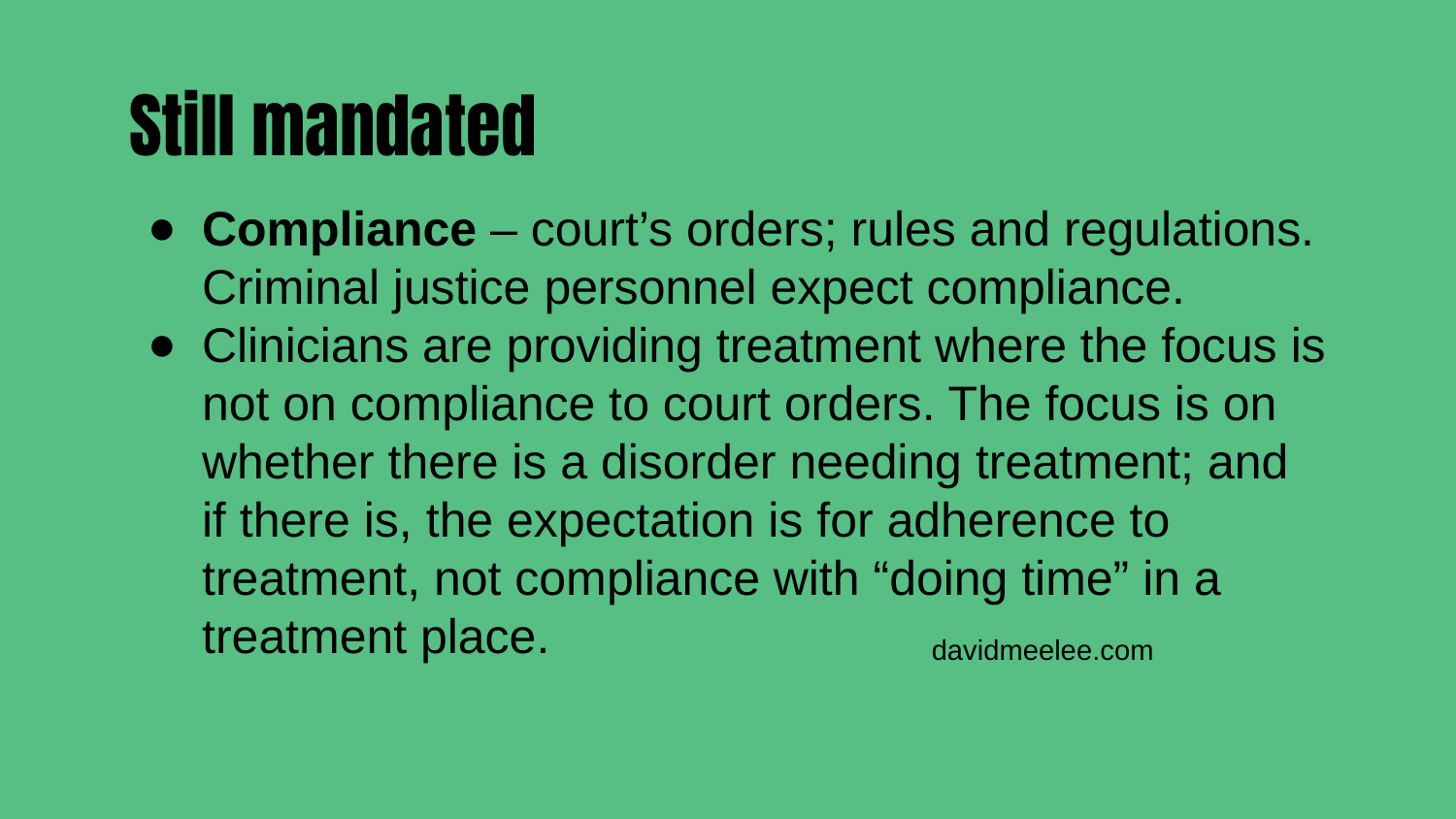

# Still mandated
Compliance – court’s orders; rules and regulations. Criminal justice personnel expect compliance.
Clinicians are providing treatment where the focus is not on compliance to court orders. The focus is on whether there is a disorder needing treatment; and if there is, the expectation is for adherence to treatment, not compliance with “doing time” in a treatment place.
davidmeelee.com